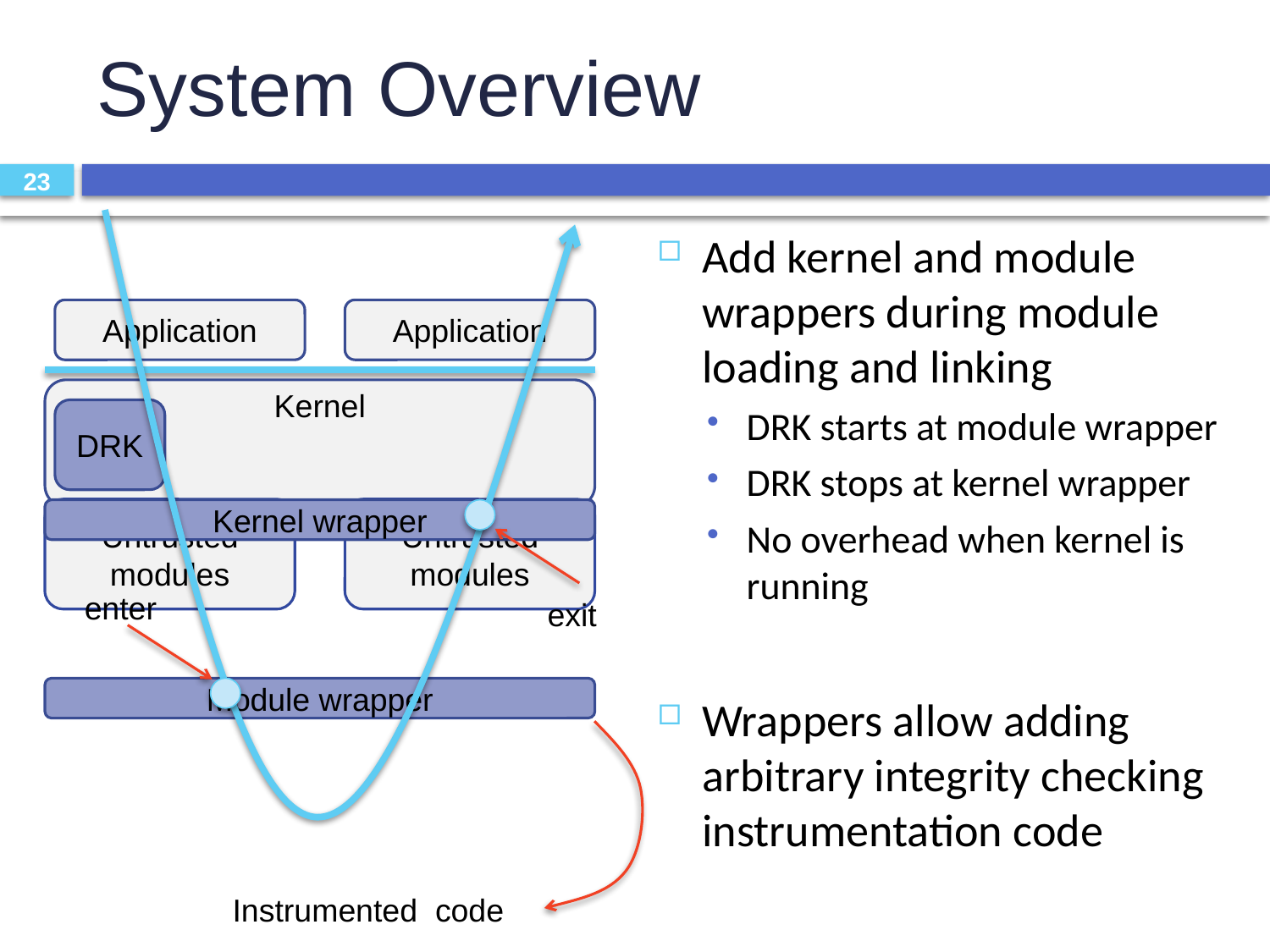

# System Overview
23

Add kernel and module wrappers during module loading and linking
DRK starts at module wrapper
DRK stops at kernel wrapper
No overhead when kernel is running

Wrappers allow adding arbitrary integrity checking instrumentation code
Application
Application
Kernel

DRK
Untrusted modules
Untrusted modules
Kernel wrapper

enter
exit
Module wrapper

Instrumented  code